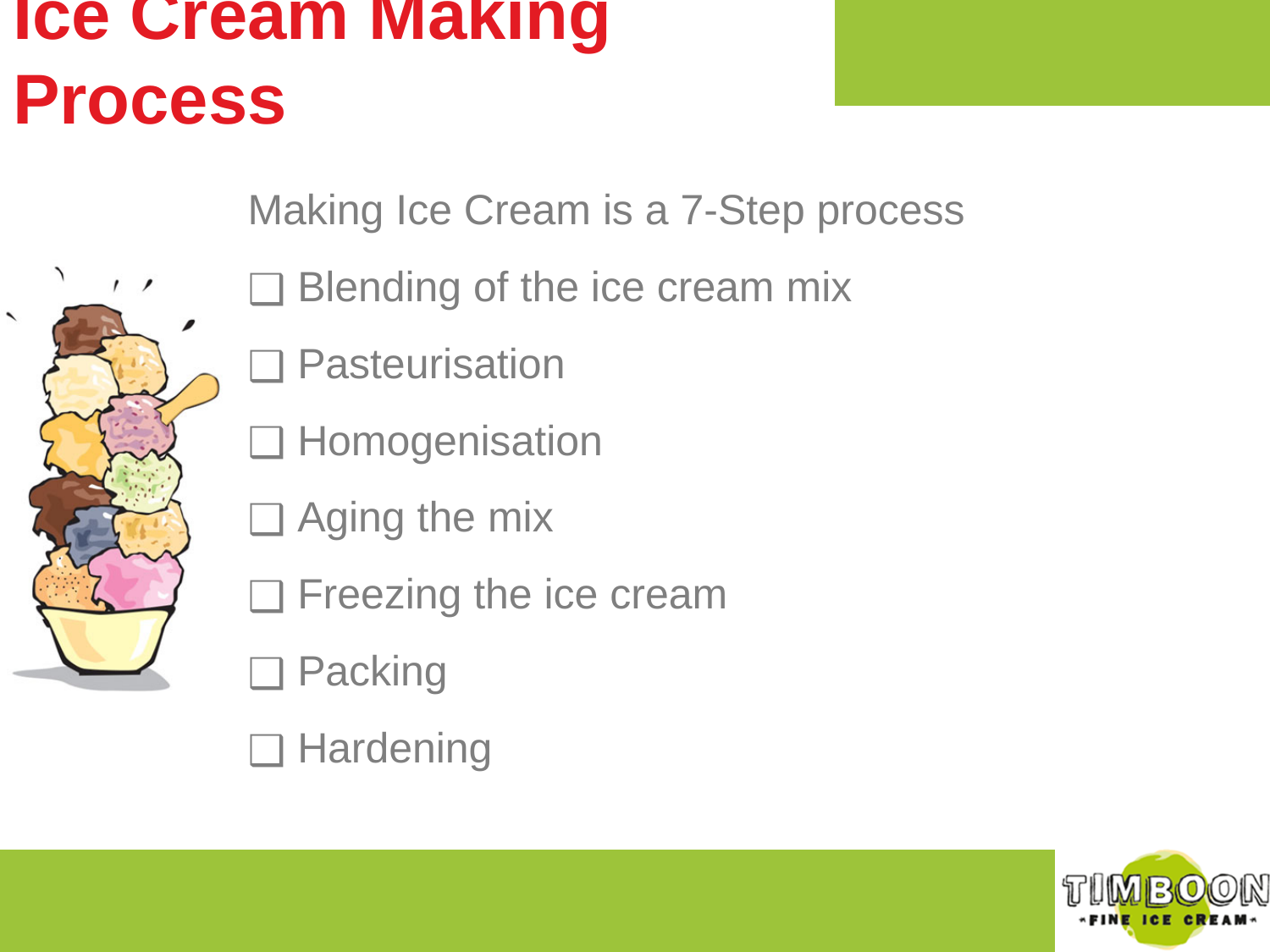

Ice Cream Making Process
Making Ice Cream is a 7-Step process
 Blending of the ice cream mix
 Pasteurisation
 Homogenisation
 Aging the mix
 Freezing the ice cream
 Packing
 Hardening